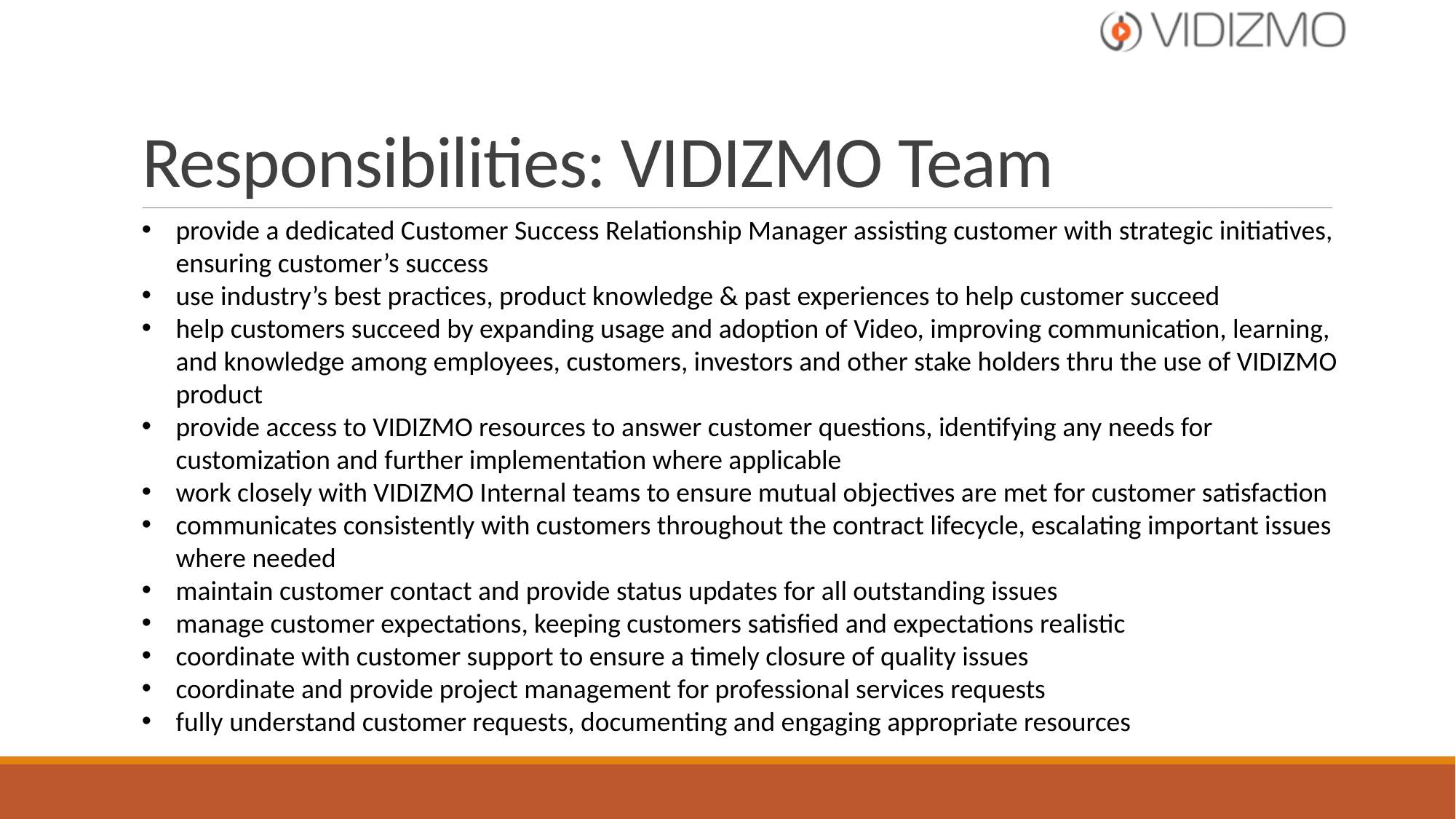

# Responsibilities: VIDIZMO Team
provide a dedicated Customer Success Relationship Manager assisting customer with strategic initiatives, ensuring customer’s success
use industry’s best practices, product knowledge & past experiences to help customer succeed
help customers succeed by expanding usage and adoption of Video, improving communication, learning, and knowledge among employees, customers, investors and other stake holders thru the use of VIDIZMO product
provide access to VIDIZMO resources to answer customer questions, identifying any needs for customization and further implementation where applicable
work closely with VIDIZMO Internal teams to ensure mutual objectives are met for customer satisfaction
communicates consistently with customers throughout the contract lifecycle, escalating important issues where needed
maintain customer contact and provide status updates for all outstanding issues
manage customer expectations, keeping customers satisfied and expectations realistic
coordinate with customer support to ensure a timely closure of quality issues
coordinate and provide project management for professional services requests
fully understand customer requests, documenting and engaging appropriate resources